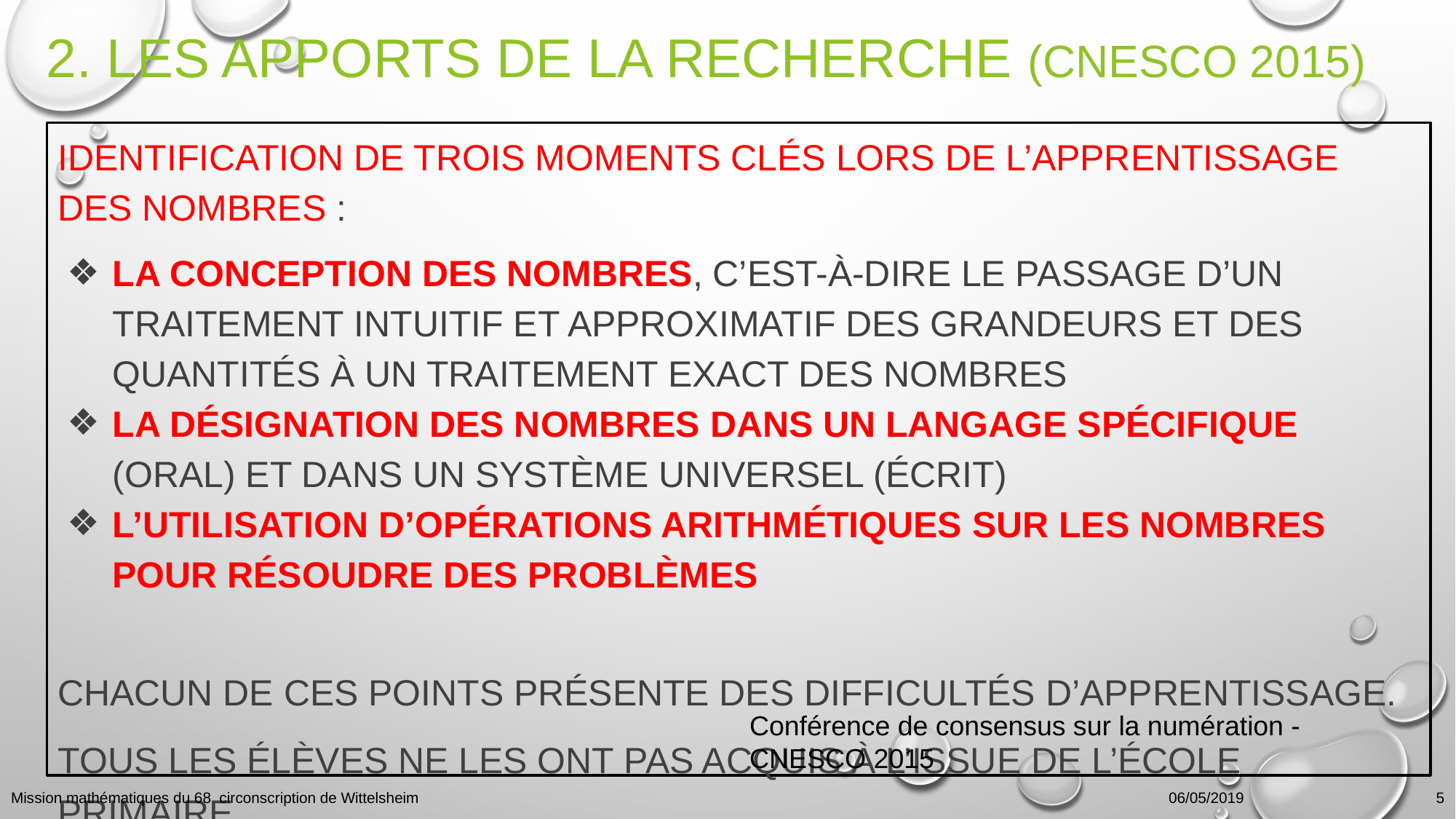

# 2. LES APPORTS DE LA RECHERCHE (CNESCO 2015)
Identification de trois moments clés lors de l’apprentissage des nombres :
la conception des nombres, c’est-à-dire le passage d’un traitement intuitif et approximatif des grandeurs et des quantités à un traitement exact des nombres
la désignation des nombres dans un langage spécifique (oral) et dans un système universel (écrit)
l’utilisation d’opérations arithmétiques sur les nombres pour résoudre des problèmes

Chacun de ces points présente des difficultés d’apprentissage.
Tous les élèves ne les ont pas acquis à l’issue de l’école primaire.
Conférence de consensus sur la numération - CNESCO 2015
Mission mathématiques du 68  circonscription de Wittelsheim
06/05/2019
5